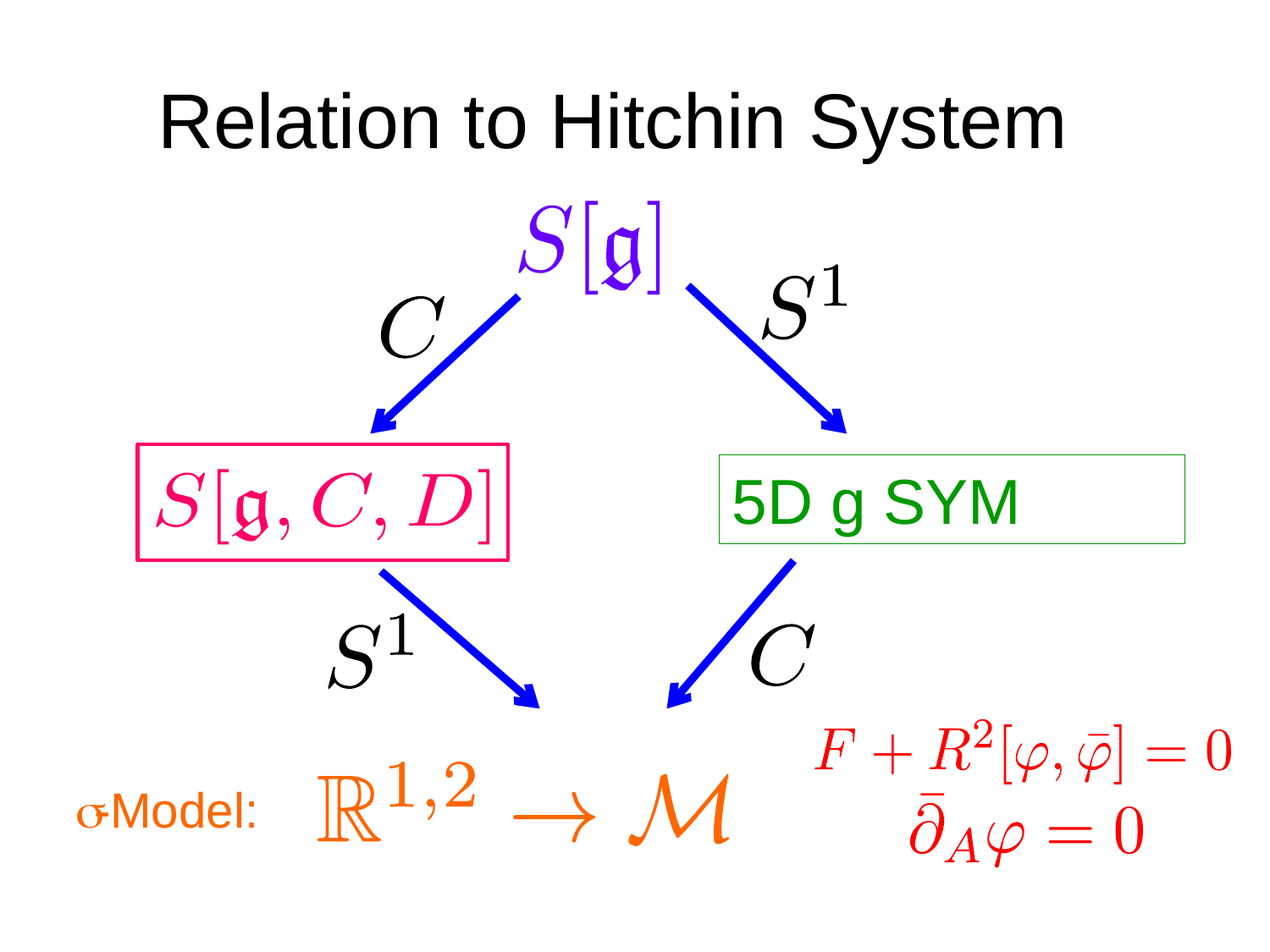

# Relation to Hitchin System

5D g SYM

σ-Model: